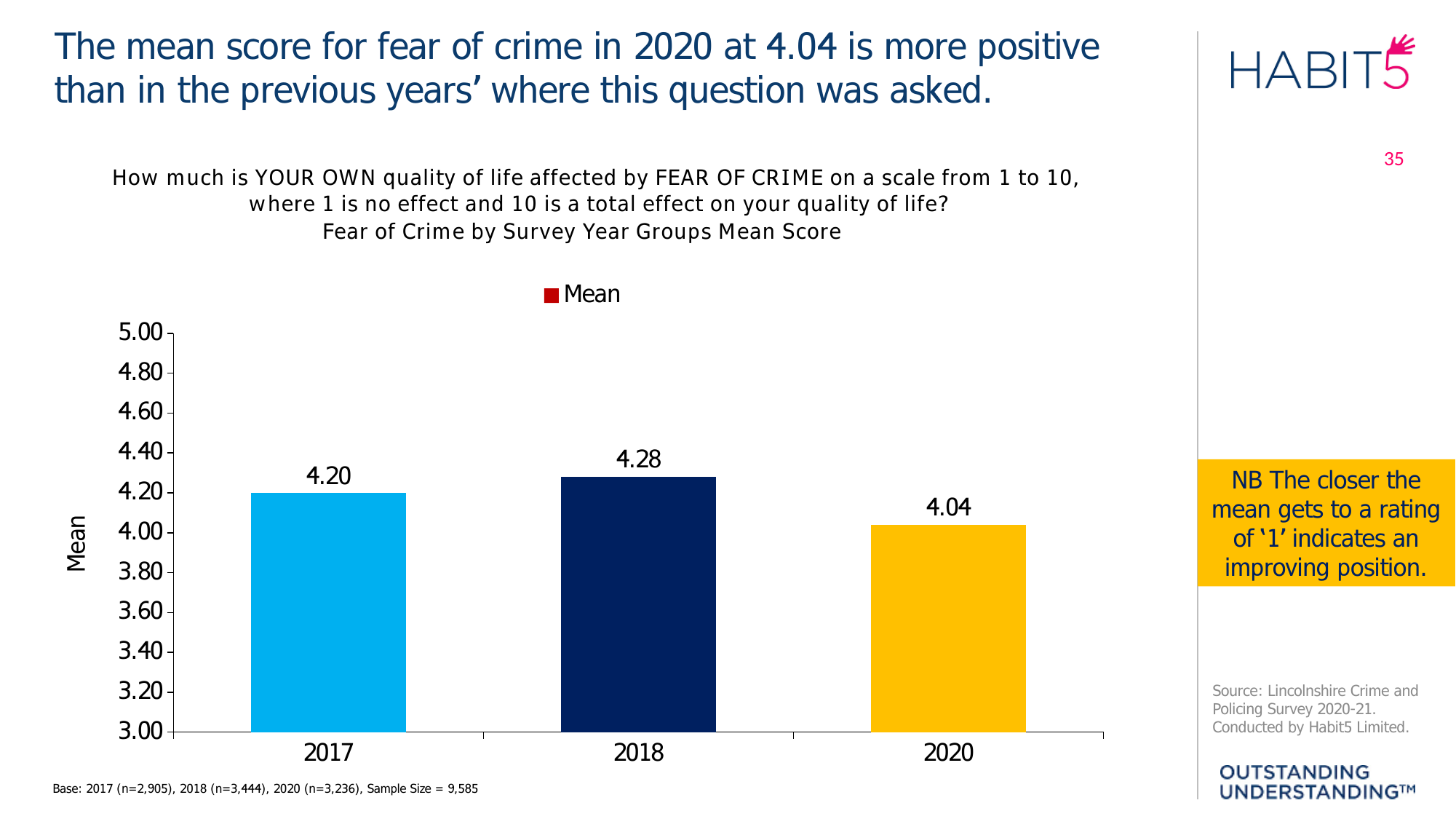

The mean score for fear of crime in 2020 at 4.04 is more positive than in the previous years’ where this question was asked.
How much is YOUR OWN quality of life affected by FEAR OF CRIME on a scale from 1 to 10,
where 1 is no effect and 10 is a total effect on your quality of life?
Fear of Crime by Survey Year Groups Mean Score

### Chart

| Category | Mean |
|---|---|
| 2017 | 4.2 |
| 2018 | 4.28 |
| 2020 | 4.04 |
NB The closer the mean gets to a rating of ‘1’ indicates an improving position.
Base: 2017 (n=2,905), 2018 (n=3,444), 2020 (n=3,236), Sample Size = 9,585